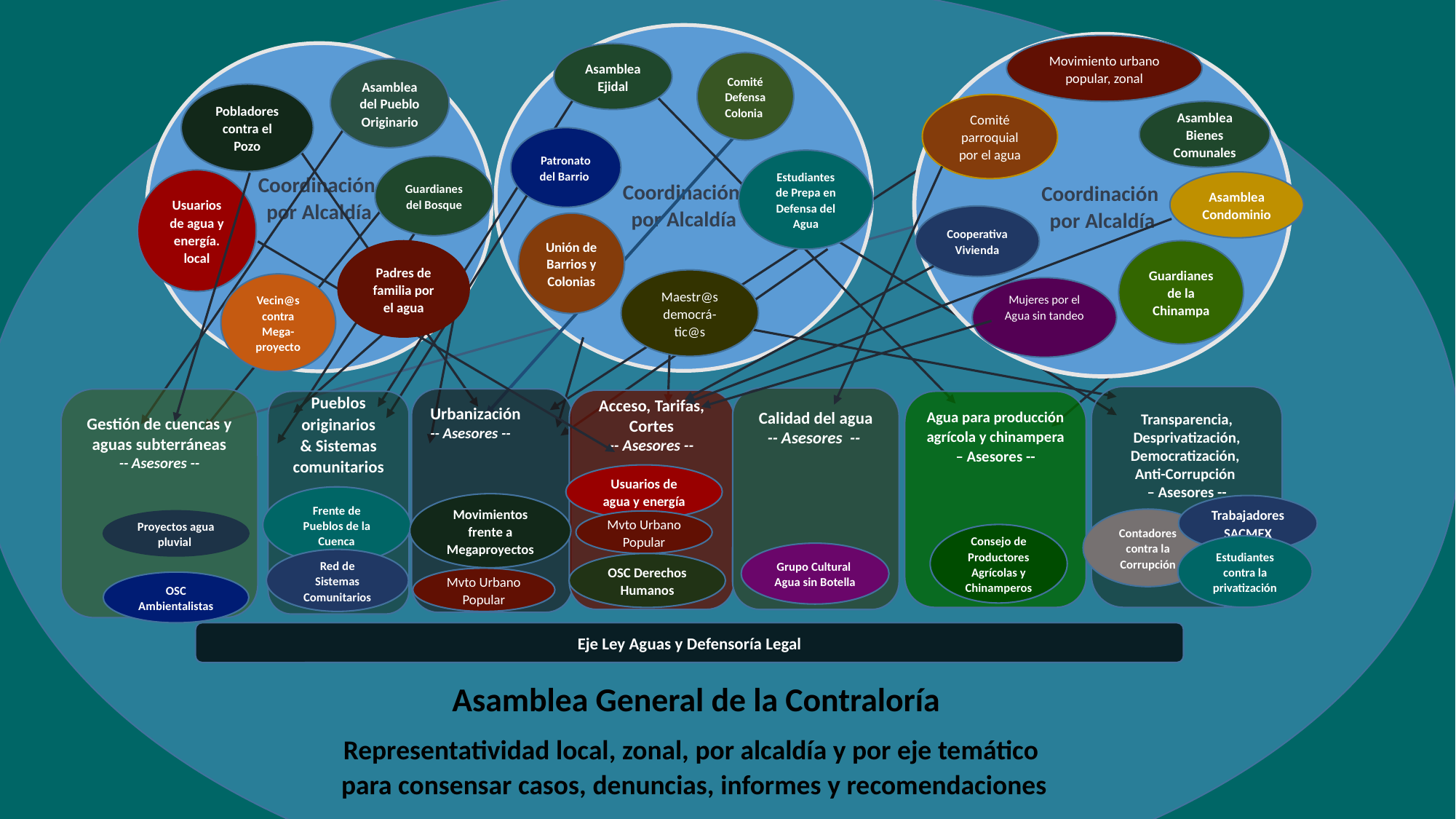

Coordinación
por Alcaldía

Coordinación
por Alcaldía
Movimiento urbano popular, zonal
Comité parroquial por el agua
Asamblea Bienes Comunales
Asamblea Condominio
Cooperativa Vivienda
Guardianes de la Chinampa
Mujeres por el Agua sin tandeo

Coordinación
por Alcaldía

Asamblea Ejidal
Comité Defensa Colonia
Patronato del Barrio
Unión de Barrios y Colonias
Maestr@s democrá-
tic@s

Asamblea del Pueblo Originario
Pobladores contra el Pozo
Guardianes del Bosque
Usuarios de agua y energía. local
Padres de familia por el agua
Vecin@s contra Mega-proyecto
Estudiantes de Prepa en Defensa del Agua

Transparencia, Desprivatización, Democratización,
Anti-Corrupción
– Asesores --

Calidad del agua
-- Asesores  --

Urbanización
-- Asesores --

Gestión de cuencas y aguas subterráneas
-- Asesores --

Acceso, Tarifas, Cortes
-- Asesores --

Pueblos originarios
& Sistemas comunitarios

Agua para producción agrícola y chinampera – Asesores --

Usuarios de agua y energía
Frente de Pueblos de la Cuenca
Movimientos frente a Megaproyectos
Trabajadores SACMEX
Contadores contra la Corrupción
Proyectos agua pluvial
Mvto Urbano Popular
Consejo de Productores Agrícolas y Chinamperos
Estudiantes contra la privatización
Grupo Cultural  Agua sin Botella
Red de Sistemas Comunitarios
OSC Derechos Humanos
Mvto Urbano Popular
OSC Ambientalistas
Eje Ley Aguas y Defensoría Legal
 Asamblea General de la Contraloría
Representatividad local, zonal, por alcaldía y por eje temático
para consensar casos, denuncias, informes y recomendaciones
MUP Cd